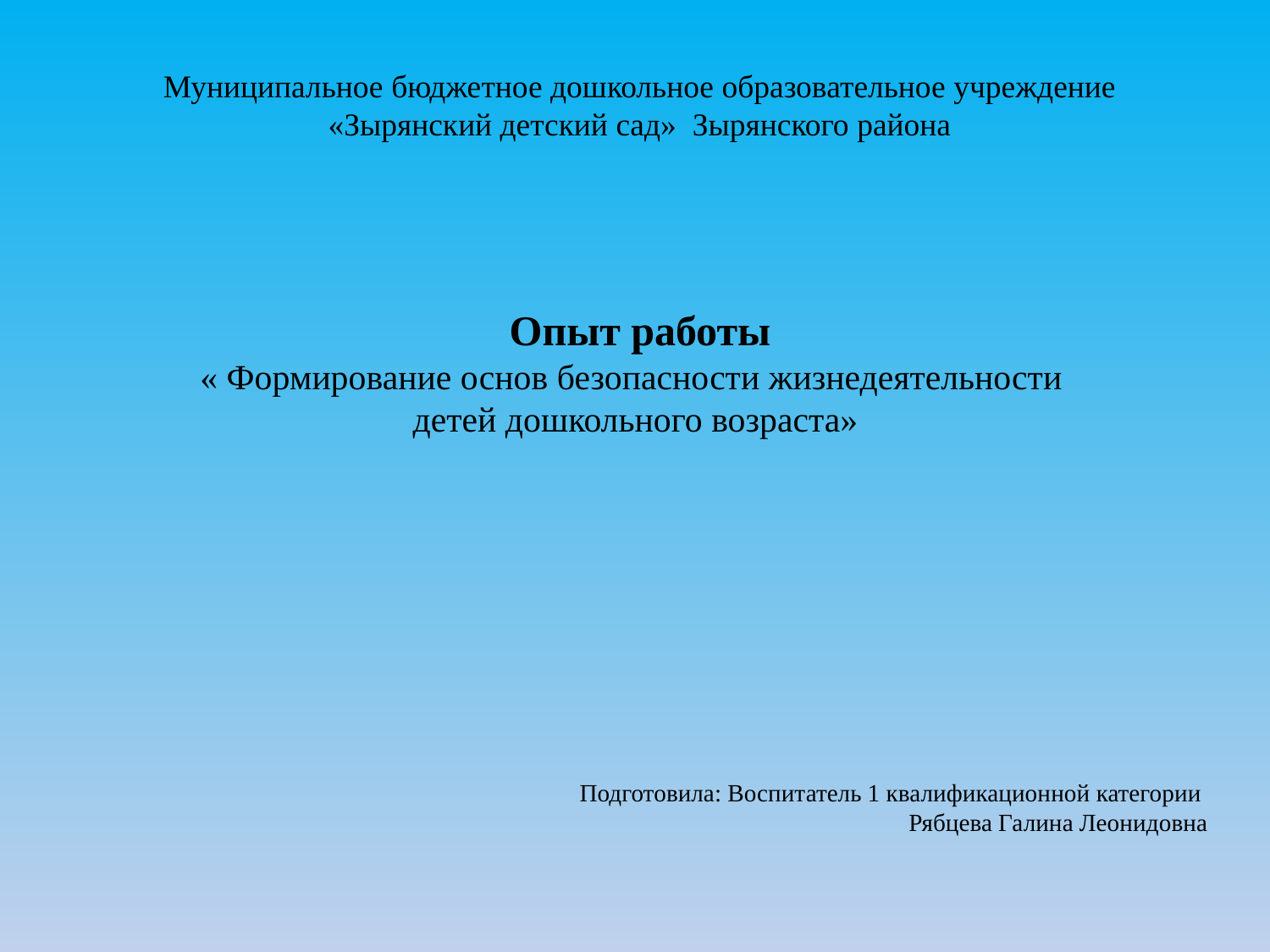

Муниципальное бюджетное дошкольное образовательное учреждение
«Зырянский детский сад»  Зырянского района
Опыт работы
« Формирование основ безопасности жизнедеятельности   детей дошкольного возраста»

Подготовила: Воспитатель 1 квалификационной категории
Рябцева Галина Леонидовна